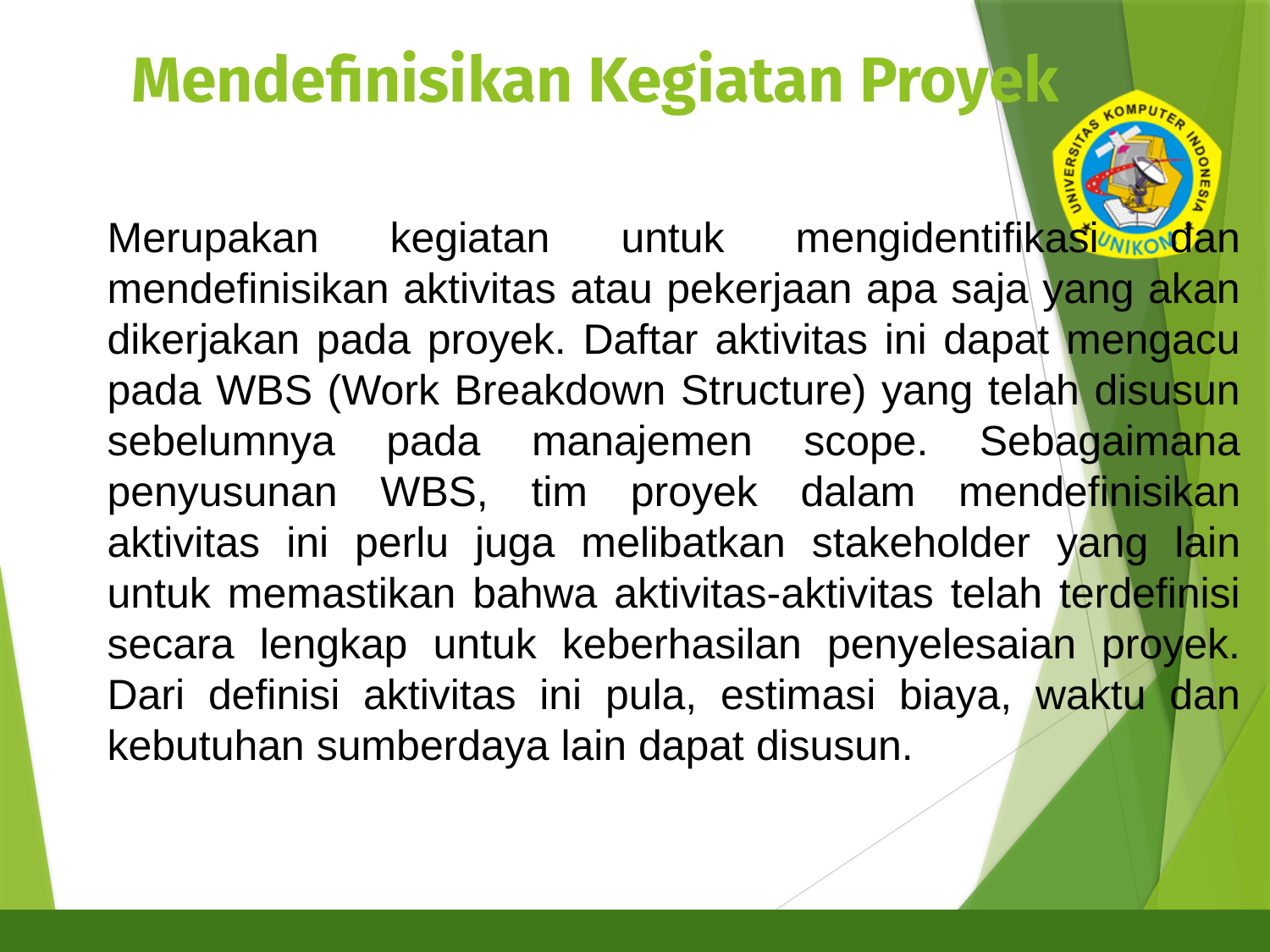

# Mendefinisikan Kegiatan Proyek
5
	Merupakan kegiatan untuk mengidentifikasi dan mendefinisikan aktivitas atau pekerjaan apa saja yang akan dikerjakan pada proyek. Daftar aktivitas ini dapat mengacu pada WBS (Work Breakdown Structure) yang telah disusun sebelumnya pada manajemen scope. Sebagaimana penyusunan WBS, tim proyek dalam mendefinisikan aktivitas ini perlu juga melibatkan stakeholder yang lain untuk memastikan bahwa aktivitas-aktivitas telah terdefinisi secara lengkap untuk keberhasilan penyelesaian proyek. Dari definisi aktivitas ini pula, estimasi biaya, waktu dan kebutuhan sumberdaya lain dapat disusun.